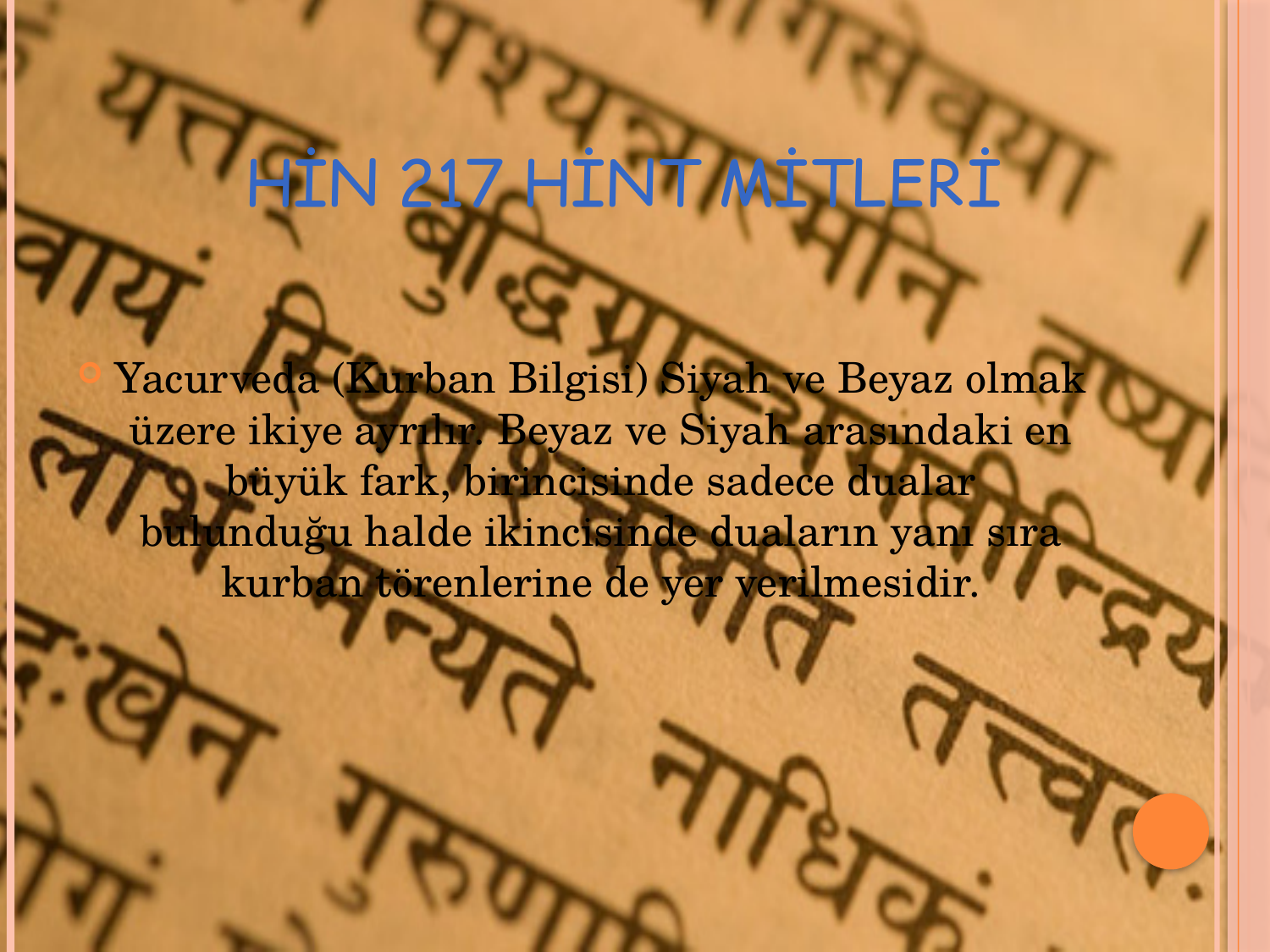

# HİN 217 hint mitleri

Yacurveda (Kurban Bilgisi) Siyah ve Beyaz olmak üzere ikiye ayrılır. Beyaz ve Siyah arasındaki en büyük fark, birincisinde sadece dualar bulunduğu halde ikincisinde duaların yanı sıra kurban törenlerine de yer verilmesidir.